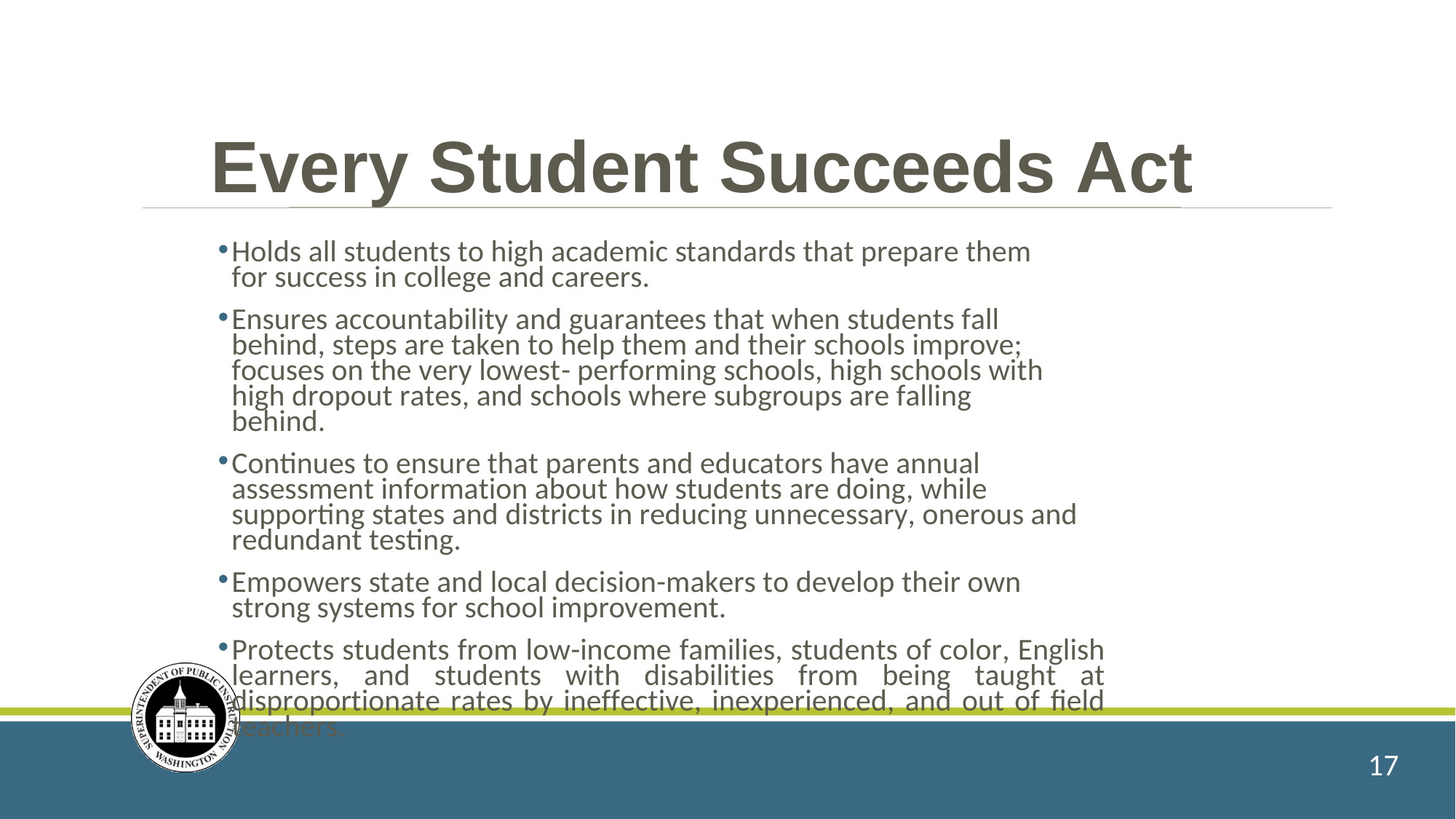

# Every Student Succeeds Act

Holds all students to high academic standards that prepare them for success in college and careers.
Ensures accountability and guarantees that when students fall behind, steps are taken to help them and their schools improve; focuses on the very lowest- performing schools, high schools with high dropout rates, and schools where subgroups are falling behind.
Continues to ensure that parents and educators have annual assessment information about how students are doing, while supporting states and districts in reducing unnecessary, onerous and redundant testing.
Empowers state and local decision-makers to develop their own strong systems for school improvement.
Protects students from low-income families, students of color, English learners, and students with disabilities from being taught at disproportionate rates by ineffective, inexperienced, and out of field teachers.
17